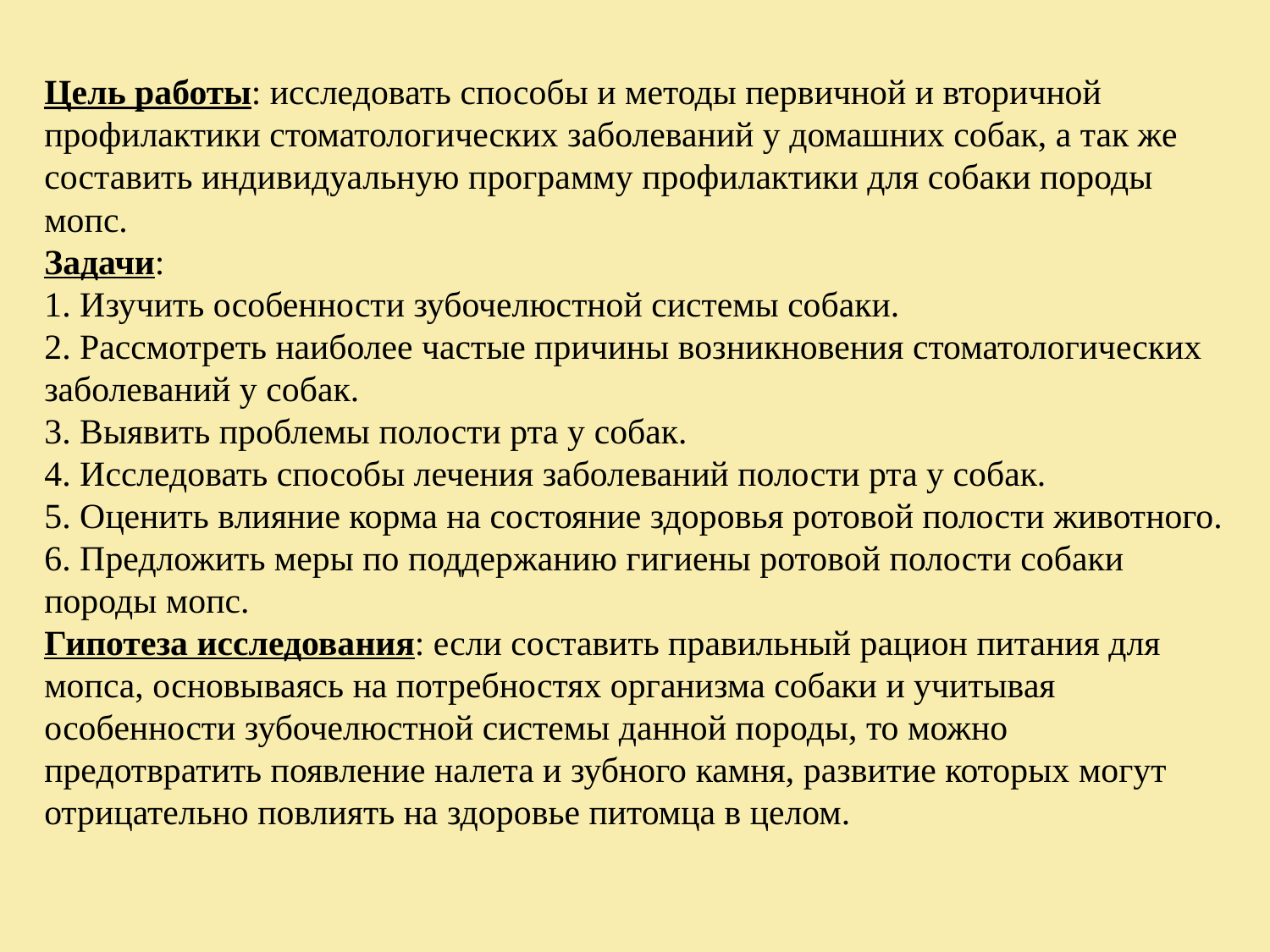

Цель работы: исследовать способы и методы первичной и вторичной профилактики стоматологических заболеваний у домашних собак, а так же составить индивидуальную программу профилактики для собаки породы мопс.
Задачи:
1. Изучить особенности зубочелюстной системы собаки.
2. Рассмотреть наиболее частые причины возникновения стоматологических заболеваний у собак.
3. Выявить проблемы полости рта у собак.
4. Исследовать способы лечения заболеваний полости рта у собак.
5. Оценить влияние корма на состояние здоровья ротовой полости животного.
6. Предложить меры по поддержанию гигиены ротовой полости собаки породы мопс.
Гипотеза исследования: если составить правильный рацион питания для мопса, основываясь на потребностях организма собаки и учитывая особенности зубочелюстной системы данной породы, то можно предотвратить появление налета и зубного камня, развитие которых могут отрицательно повлиять на здоровье питомца в целом.